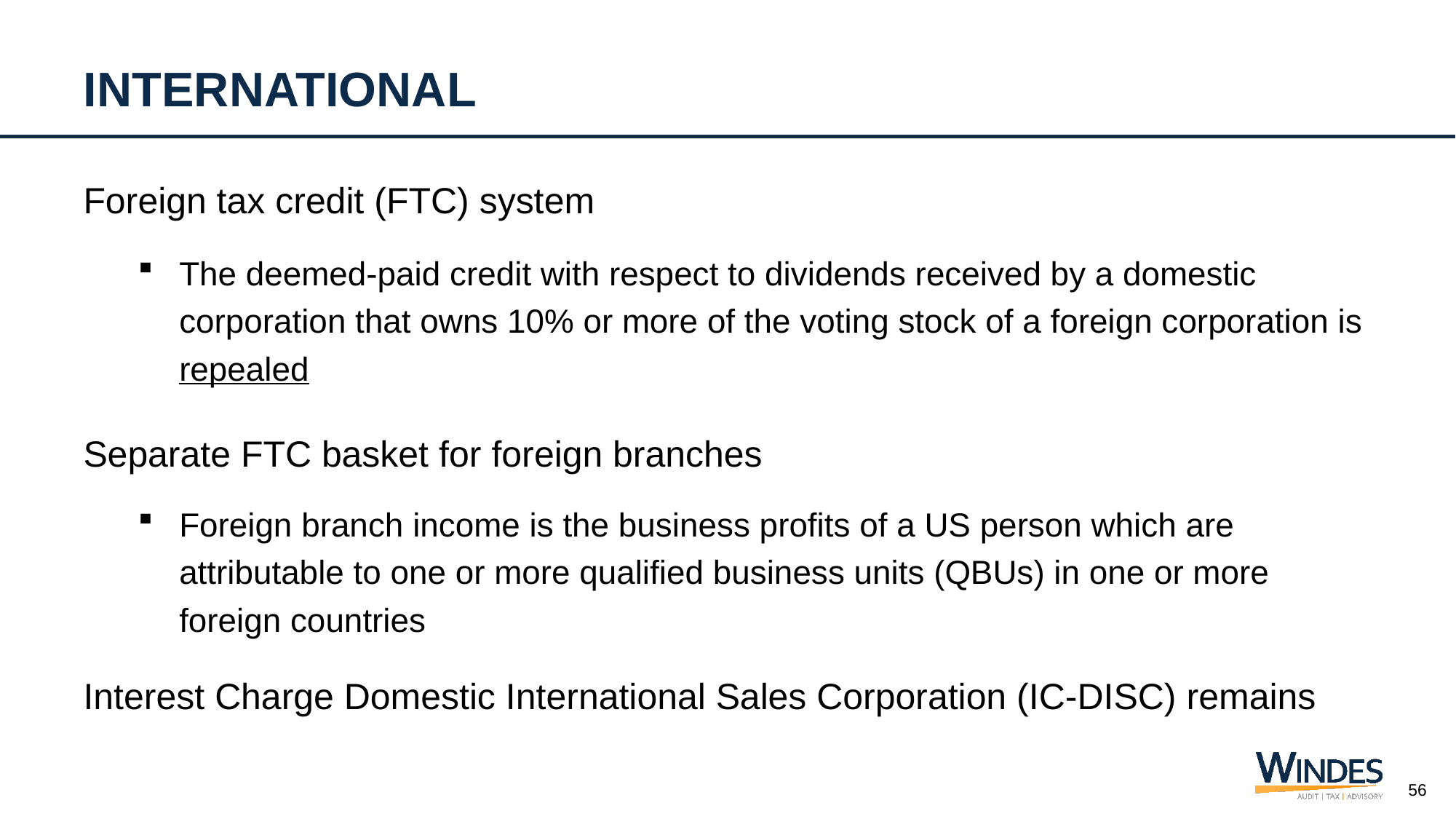

# International
Foreign tax credit (FTC) system

The deemed-paid credit with respect to dividends received by a domestic corporation that owns 10% or more of the voting stock of a foreign corporation is repealed

Separate FTC basket for foreign branches

Foreign branch income is the business profits of a US person which are attributable to one or more qualified business units (QBUs) in one or more foreign countries

Interest Charge Domestic International Sales Corporation (IC-DISC) remains